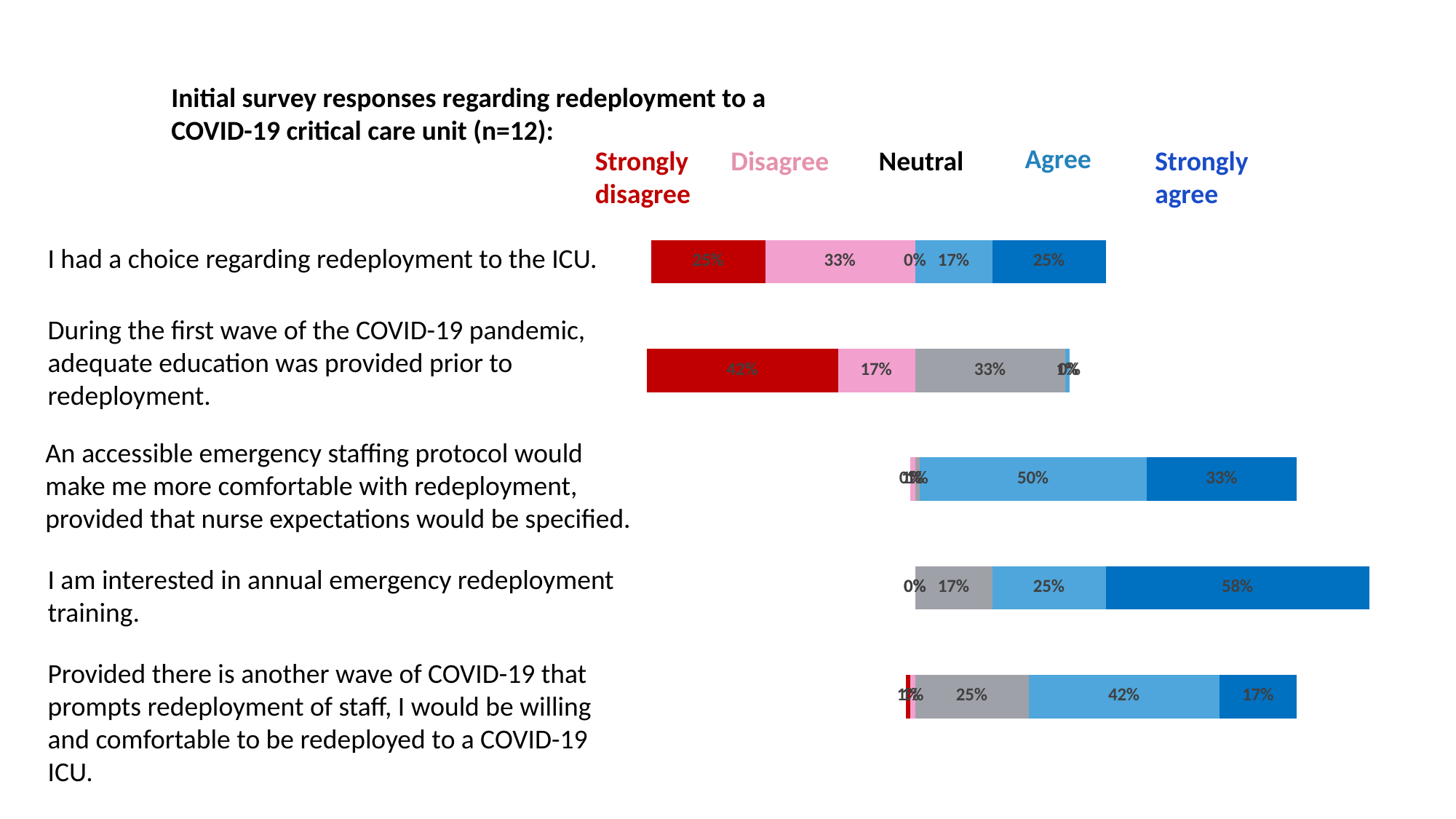

Initial survey responses regarding redeployment to a COVID-19 critical care unit (n=12):
Agree
Strongly disagree
Disagree
Neutral
Strongly agree

### Chart

| Category | Buffer | Strongly Disagree | Disagree | Neutral | Agree | Strongly Agree | Buffer |
|---|---|---|---|---|---|---|---|
I had a choice regarding redeployment to the ICU.
During the first wave of the COVID-19 pandemic, adequate education was provided prior to redeployment.
An accessible emergency staffing protocol would make me more comfortable with redeployment, provided that nurse expectations would be specified.
I am interested in annual emergency redeployment training.
Provided there is another wave of COVID-19 that prompts redeployment of staff, I would be willing and comfortable to be redeployed to a COVID-19 ICU.